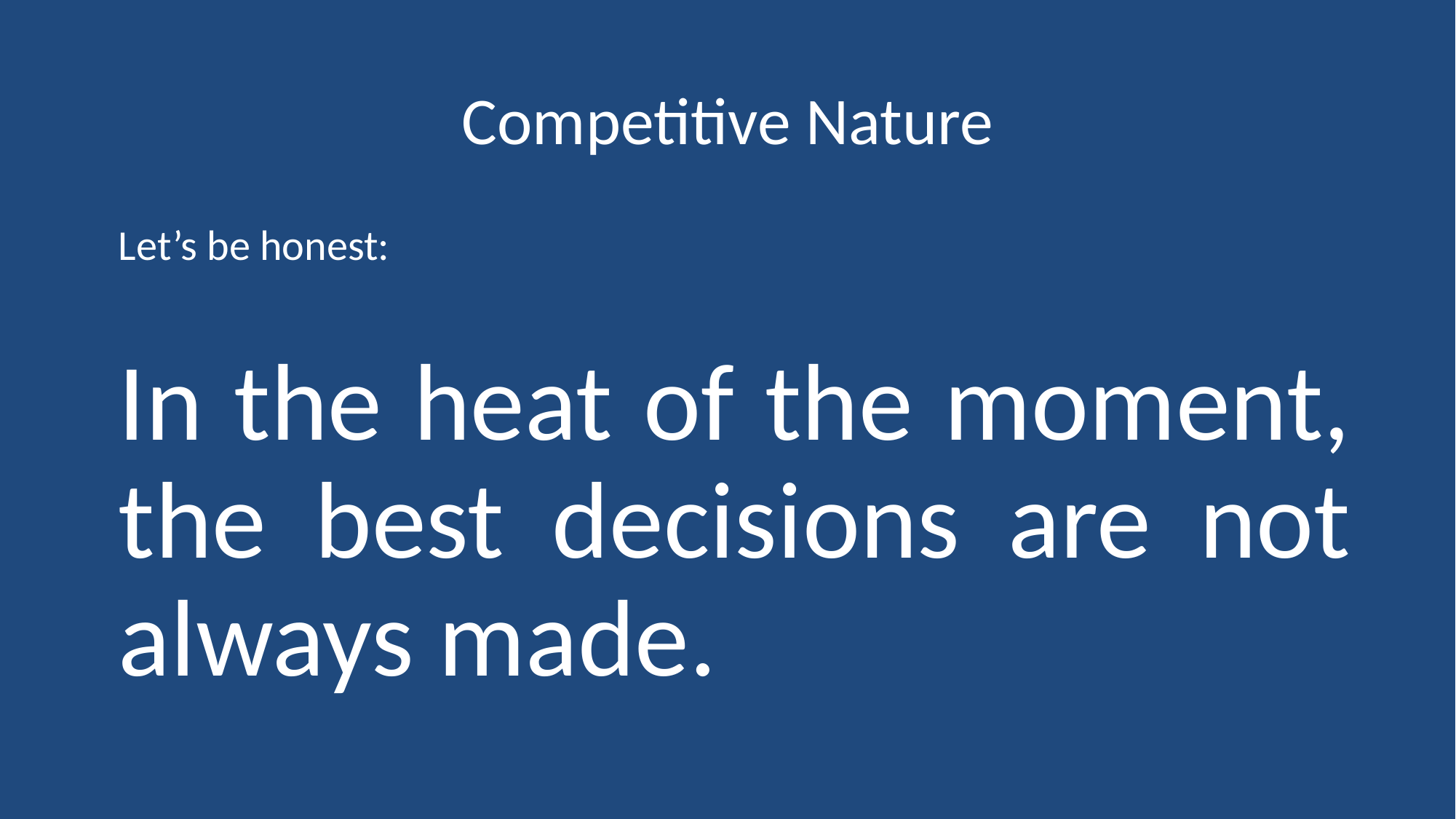

# Competitive Nature
Let’s be honest:

In the heat of the moment, the best decisions are not always made.